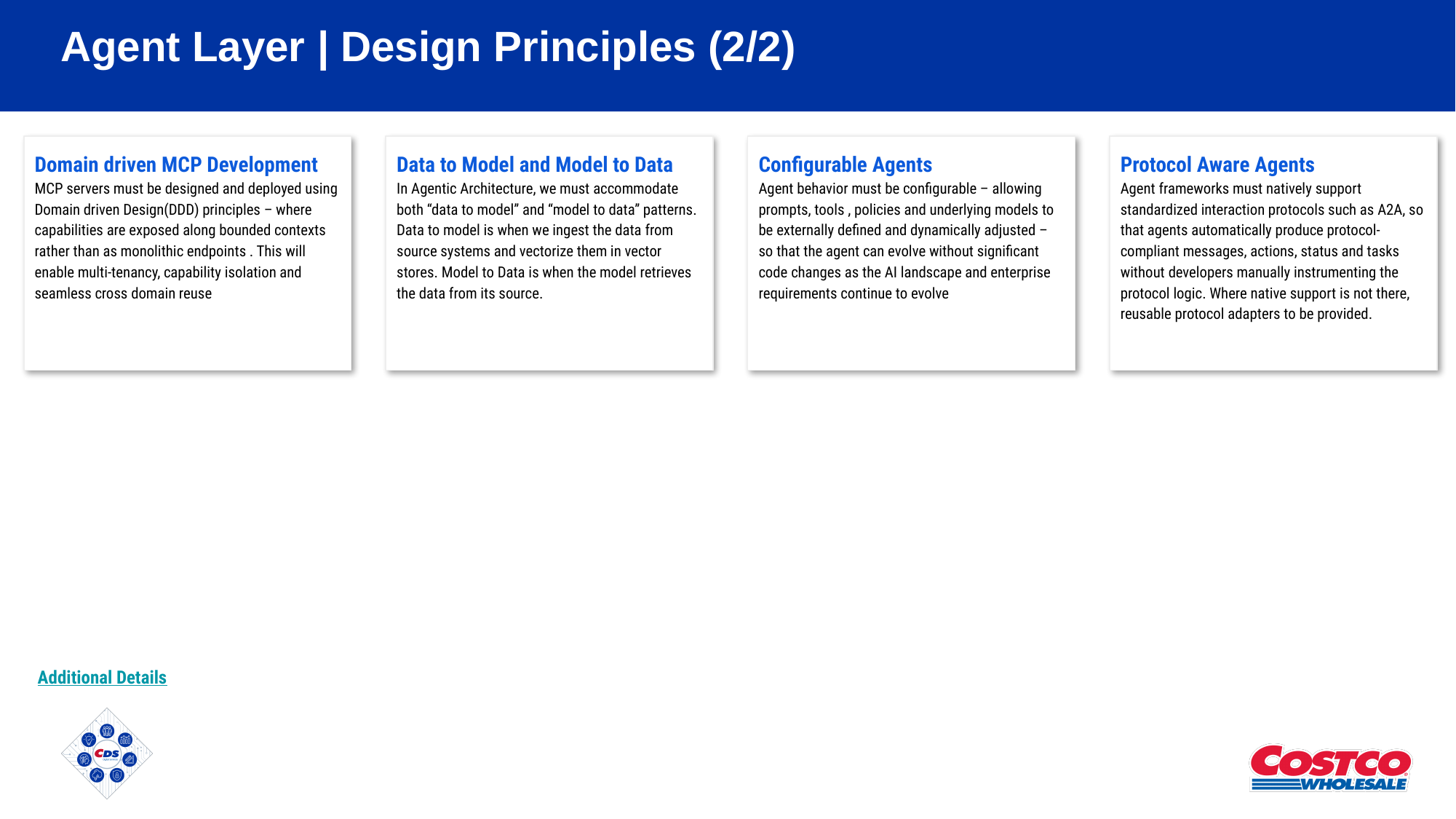

# Agent Layer | Design Principles (2/2)
Domain driven MCP Development
MCP servers must be designed and deployed using Domain driven Design(DDD) principles – where capabilities are exposed along bounded contexts rather than as monolithic endpoints . This will enable multi-tenancy, capability isolation and seamless cross domain reuse

Data to Model and Model to Data
In Agentic Architecture, we must accommodate both “data to model” and “model to data” patterns. Data to model is when we ingest the data from source systems and vectorize them in vector stores. Model to Data is when the model retrieves the data from its source.

Configurable Agents
Agent behavior must be configurable – allowing prompts, tools , policies and underlying models to be externally defined and dynamically adjusted – so that the agent can evolve without significant code changes as the AI landscape and enterprise requirements continue to evolve

Protocol Aware Agents
Agent frameworks must natively support standardized interaction protocols such as A2A, so that agents automatically produce protocol-compliant messages, actions, status and tasks without developers manually instrumenting the protocol logic. Where native support is not there, reusable protocol adapters to be provided.

Additional Details